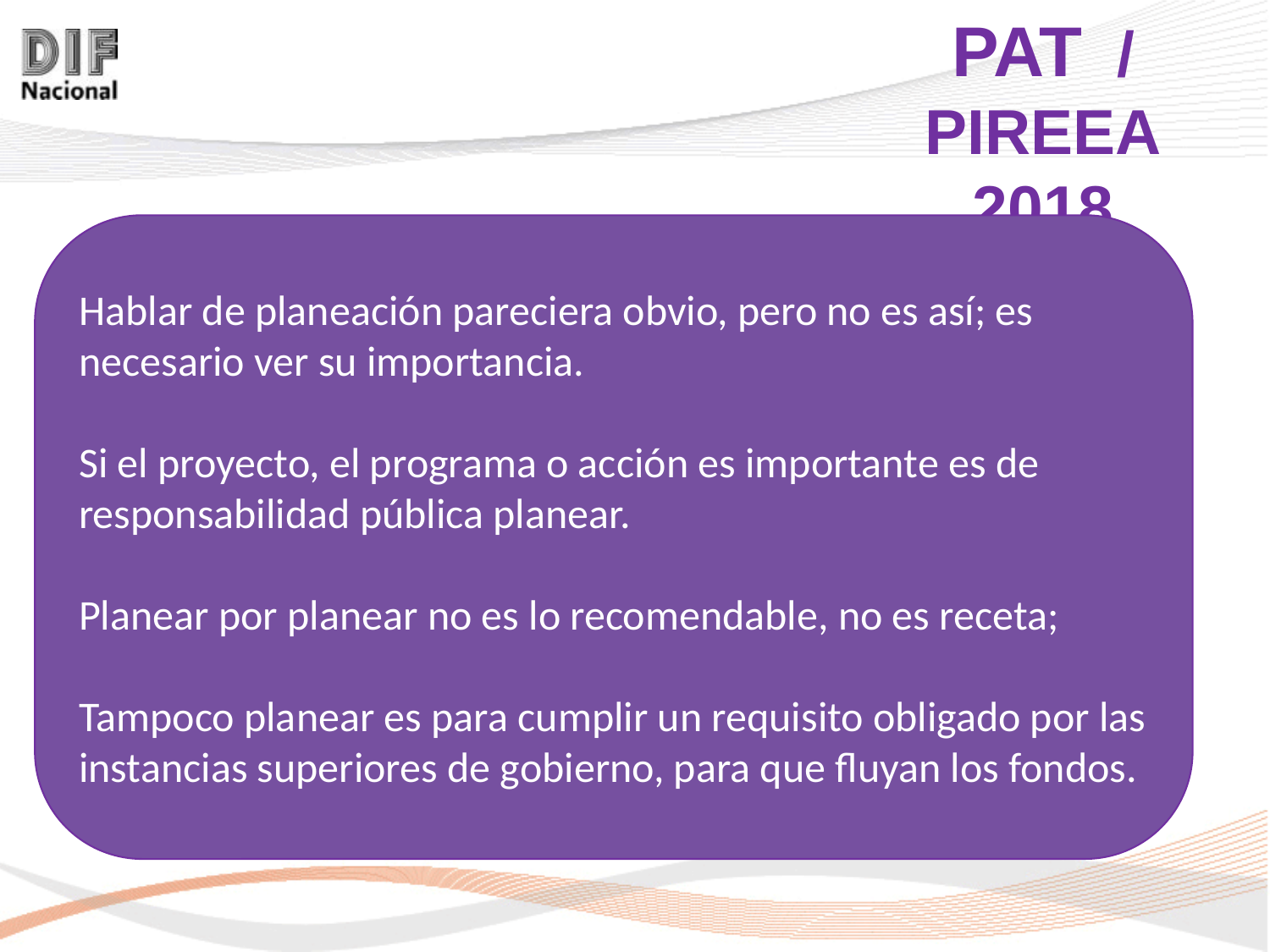

Hablar de planeación pareciera obvio, pero no es así; es necesario ver su importancia.

Si el proyecto, el programa o acción es importante es de responsabilidad pública planear.

Planear por planear no es lo recomendable, no es receta;

Tampoco planear es para cumplir un requisito obligado por las instancias superiores de gobierno, para que fluyan los fondos.